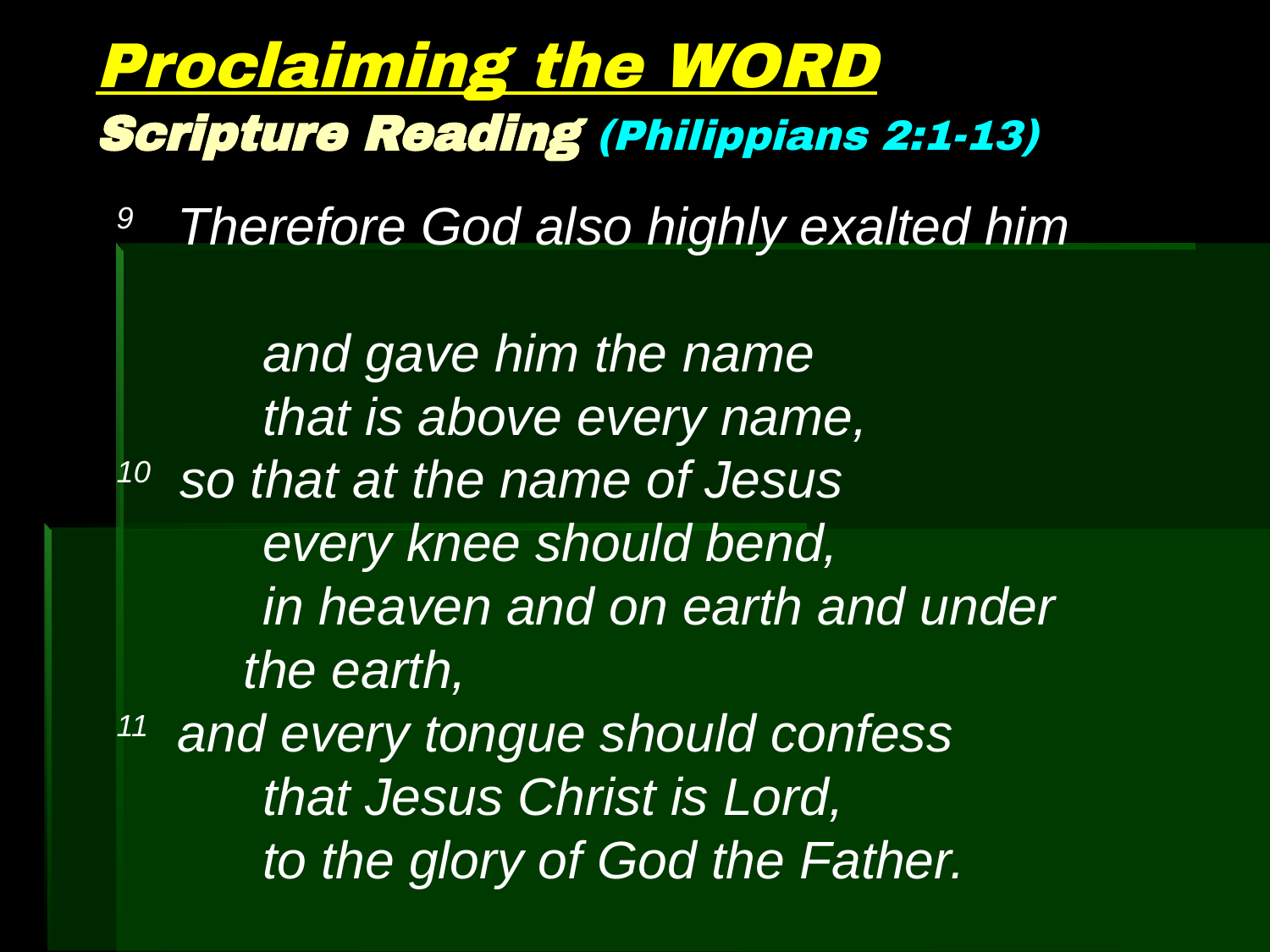

# Proclaiming the WORD Scripture Reading (Philippians 2:1-13)
9   Therefore God also highly exalted him
          and gave him the name
          that is above every name,
10  so that at the name of Jesus
          every knee should bend,
          in heaven and on earth and under 	the earth,
11  and every tongue should confess
          that Jesus Christ is Lord,
          to the glory of God the Father.